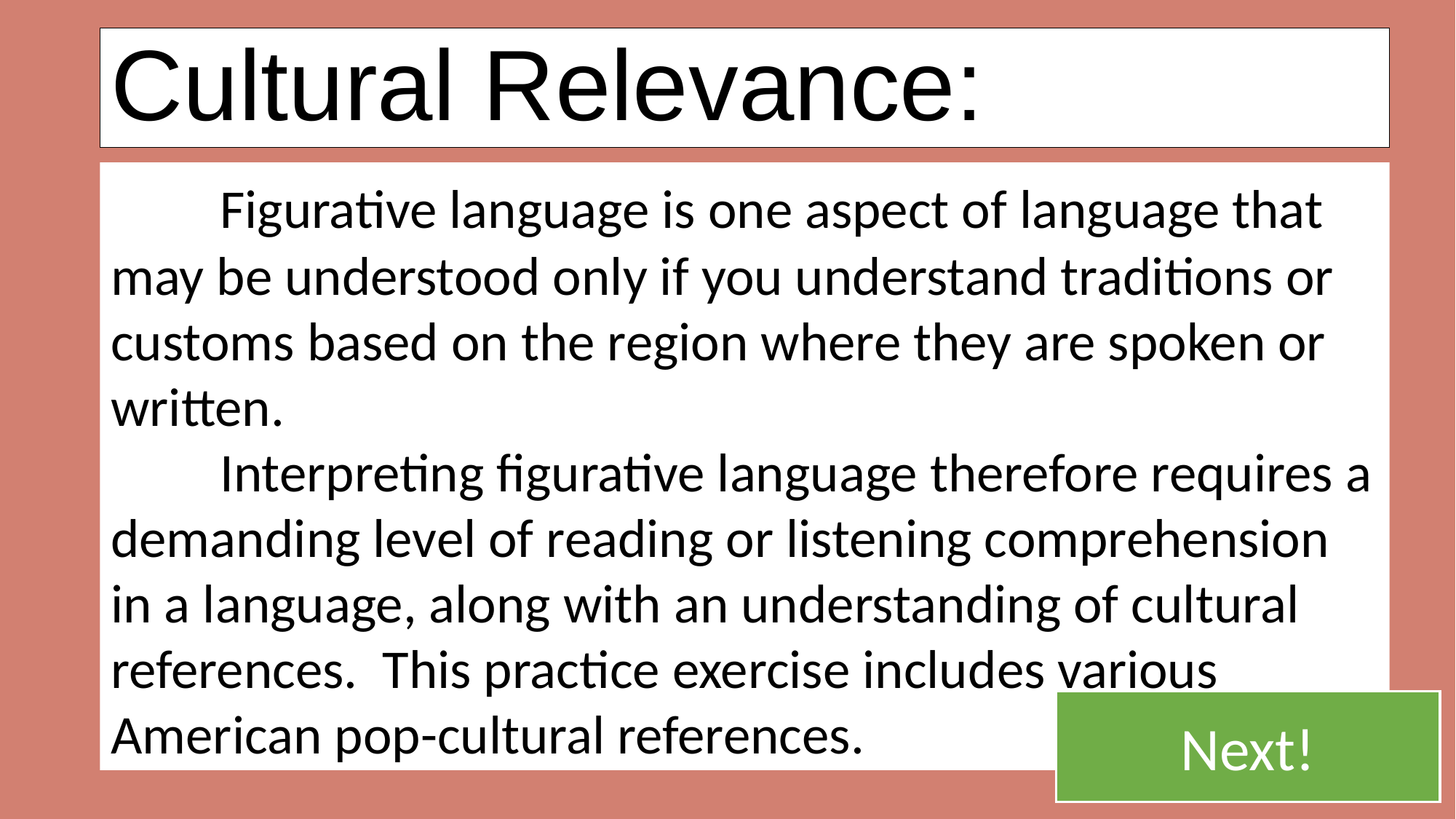

# Cultural Relevance:
	Figurative language is one aspect of language that may be understood only if you understand traditions or customs based on the region where they are spoken or written.
	Interpreting figurative language therefore requires a demanding level of reading or listening comprehension in a language, along with an understanding of cultural references.  This practice exercise includes various American pop-cultural references.
Next!